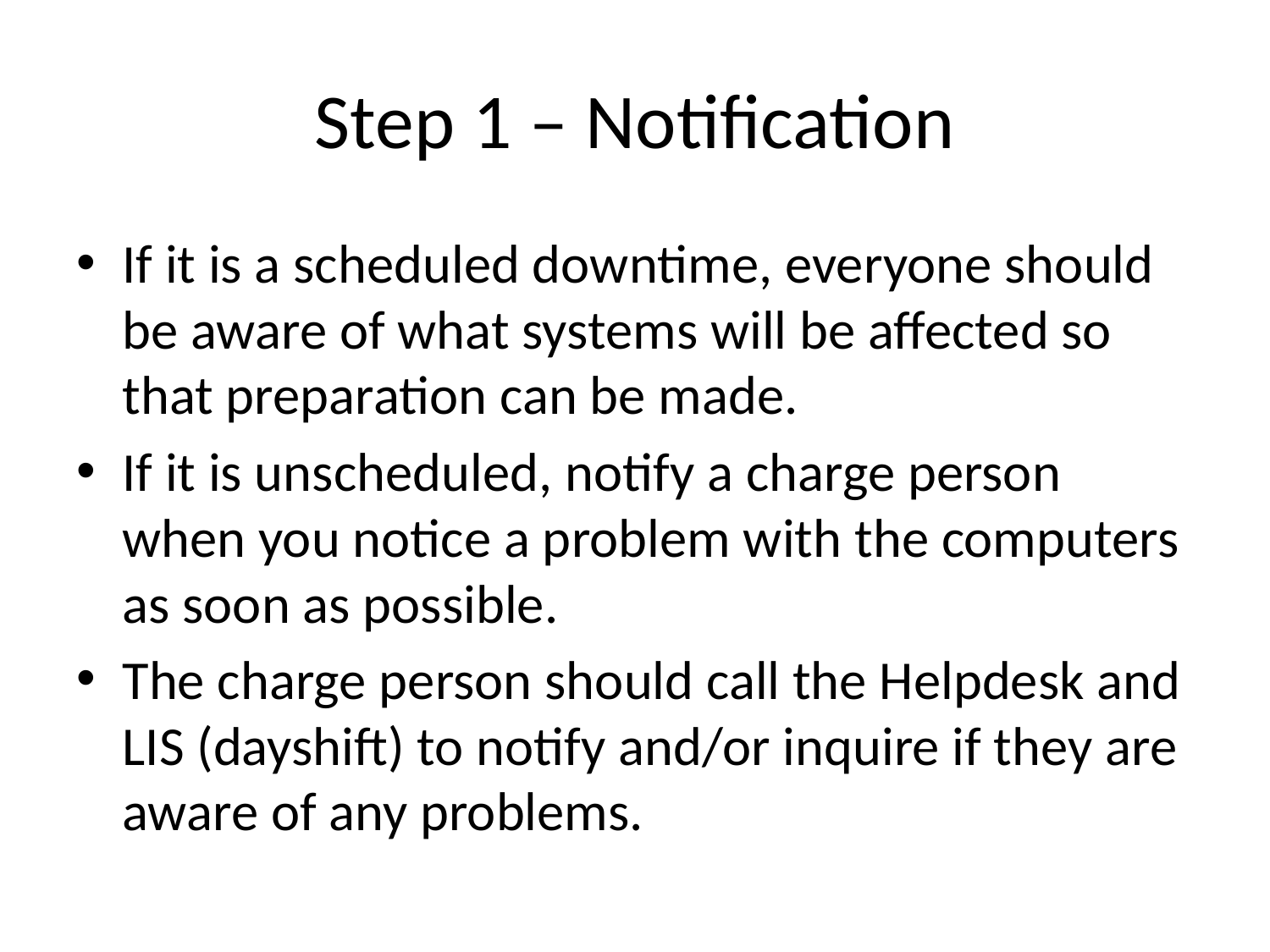

# Step 1 – Notification
If it is a scheduled downtime, everyone should be aware of what systems will be affected so that preparation can be made.
If it is unscheduled, notify a charge person  when you notice a problem with the computers as soon as possible.
The charge person should call the Helpdesk and LIS (dayshift) to notify and/or inquire if they are aware of any problems.